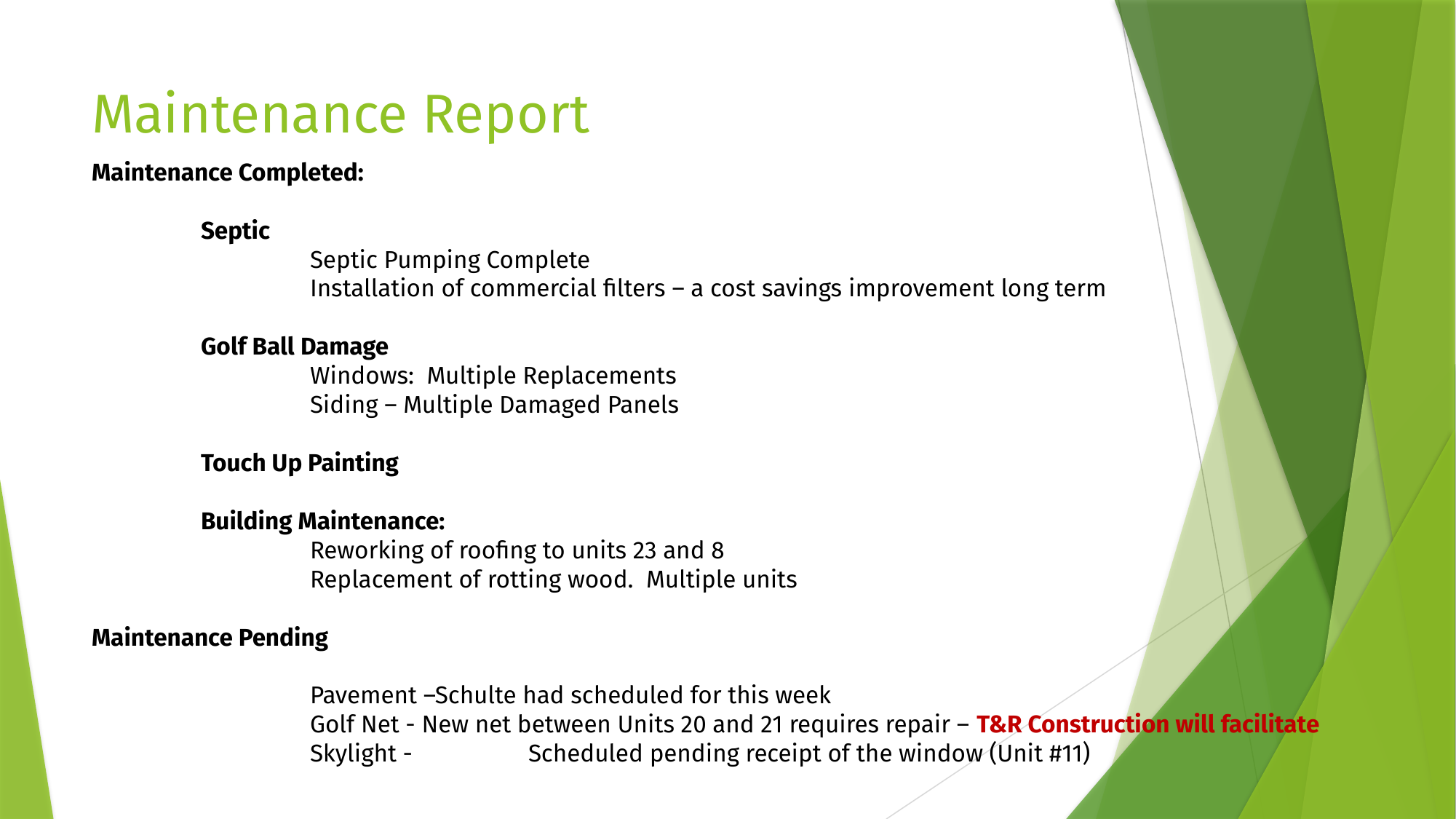

# Maintenance Report
Maintenance Completed:

	Septic
		Septic Pumping Complete
		Installation of commercial filters – a cost savings improvement long term

	Golf Ball Damage
		Windows:  Multiple Replacements
		Siding – Multiple Damaged Panels

	Touch Up Painting

	Building Maintenance:
		Reworking of roofing to units 23 and 8
		Replacement of rotting wood.  Multiple units

Maintenance Pending

		Pavement –Schulte had scheduled for this week
		Golf Net - New net between Units 20 and 21 requires repair – T&R Construction will facilitate
		Skylight - 	Scheduled pending receipt of the window (Unit #11)